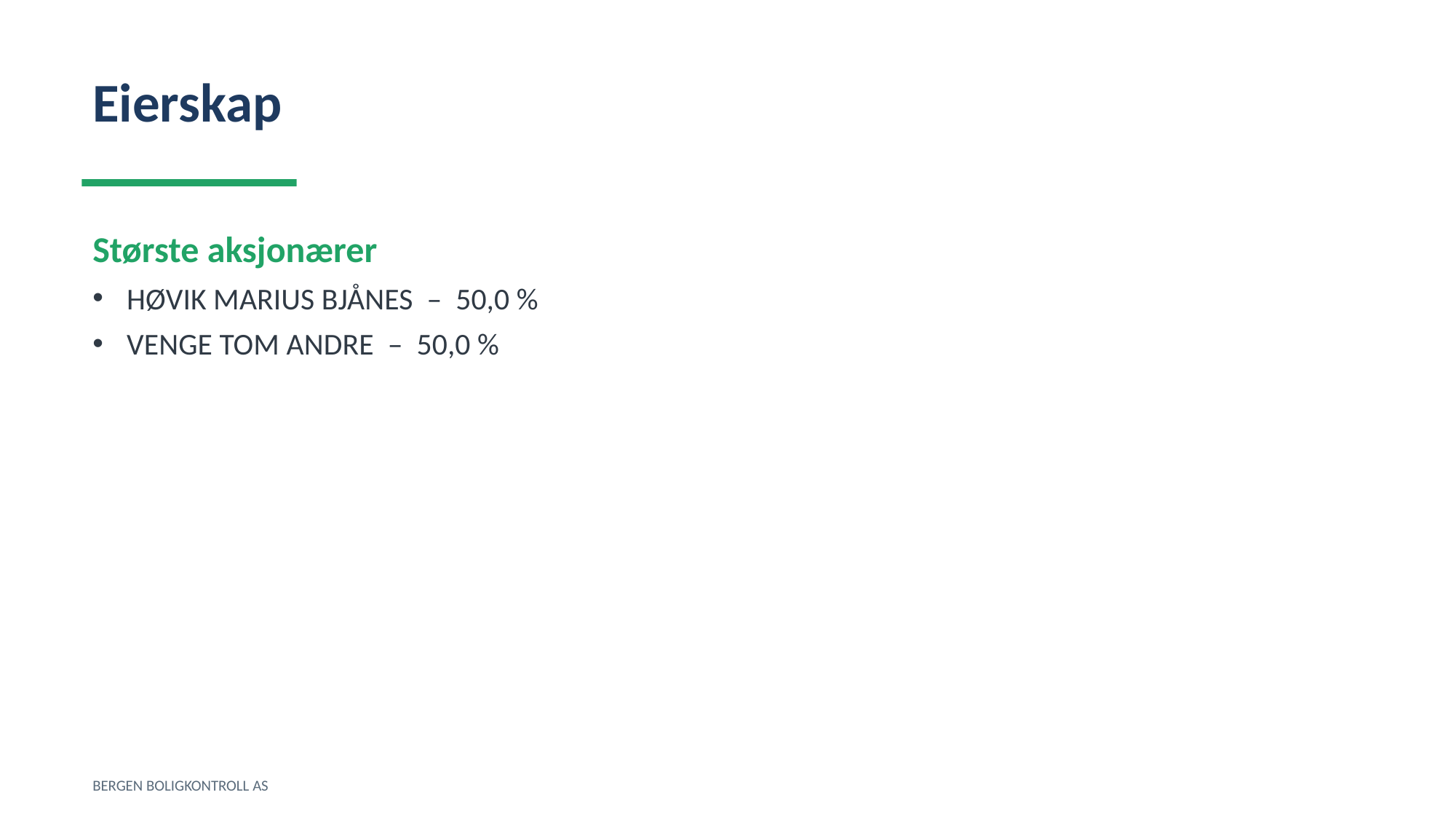

Eierskap

Største aksjonærer
HØVIK MARIUS BJÅNES  –  50,0 %
VENGE TOM ANDRE  –  50,0 %
BERGEN BOLIGKONTROLL AS